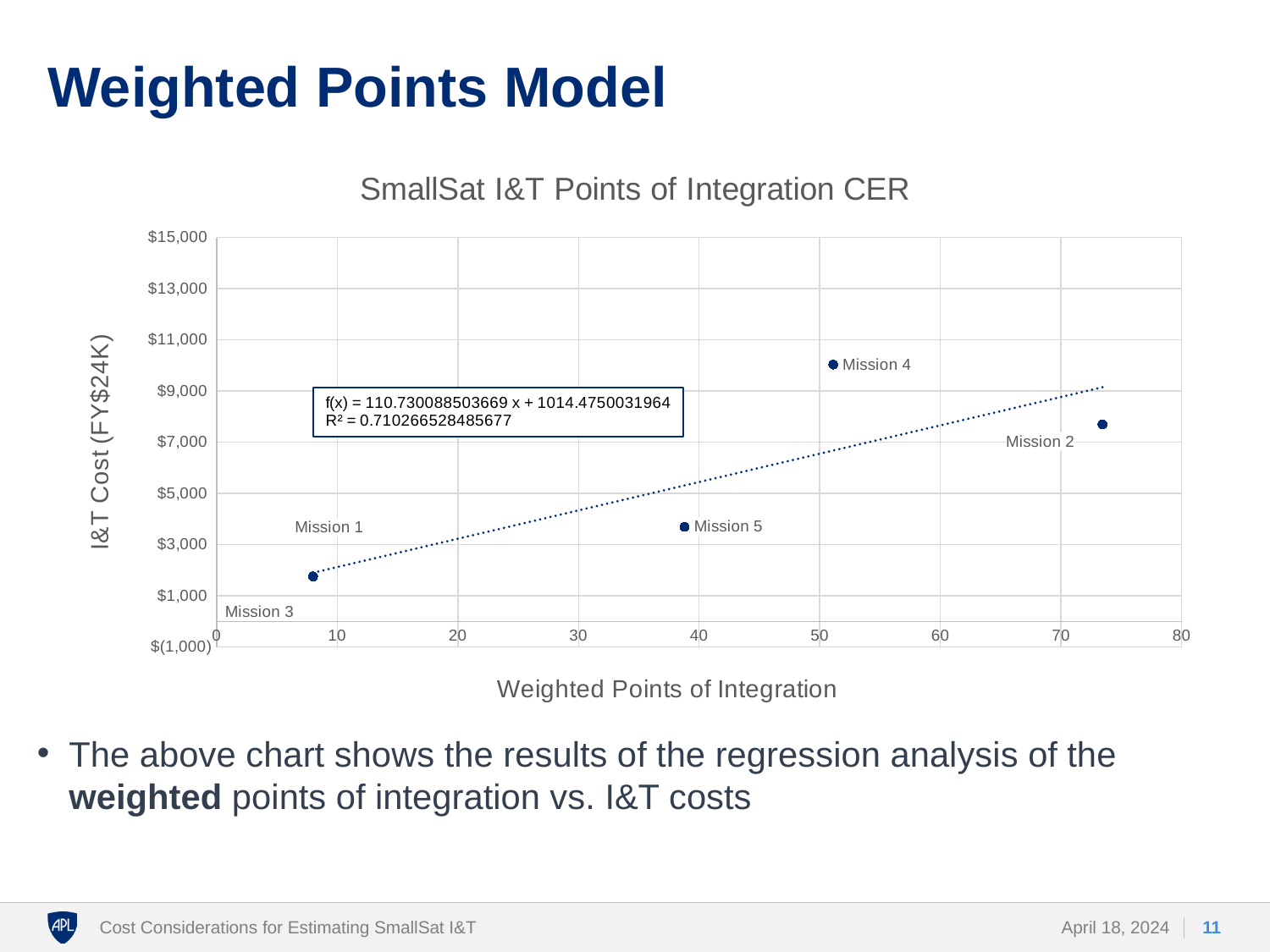

# Weighted Points Model

### Chart: SmallSat I&T Points of Integration CER

| Category |  |
|---|---|
The above chart shows the results of the regression analysis of the weighted points of integration vs. I&T costs
Cost Considerations for Estimating SmallSat I&T
April 18, 2024
11